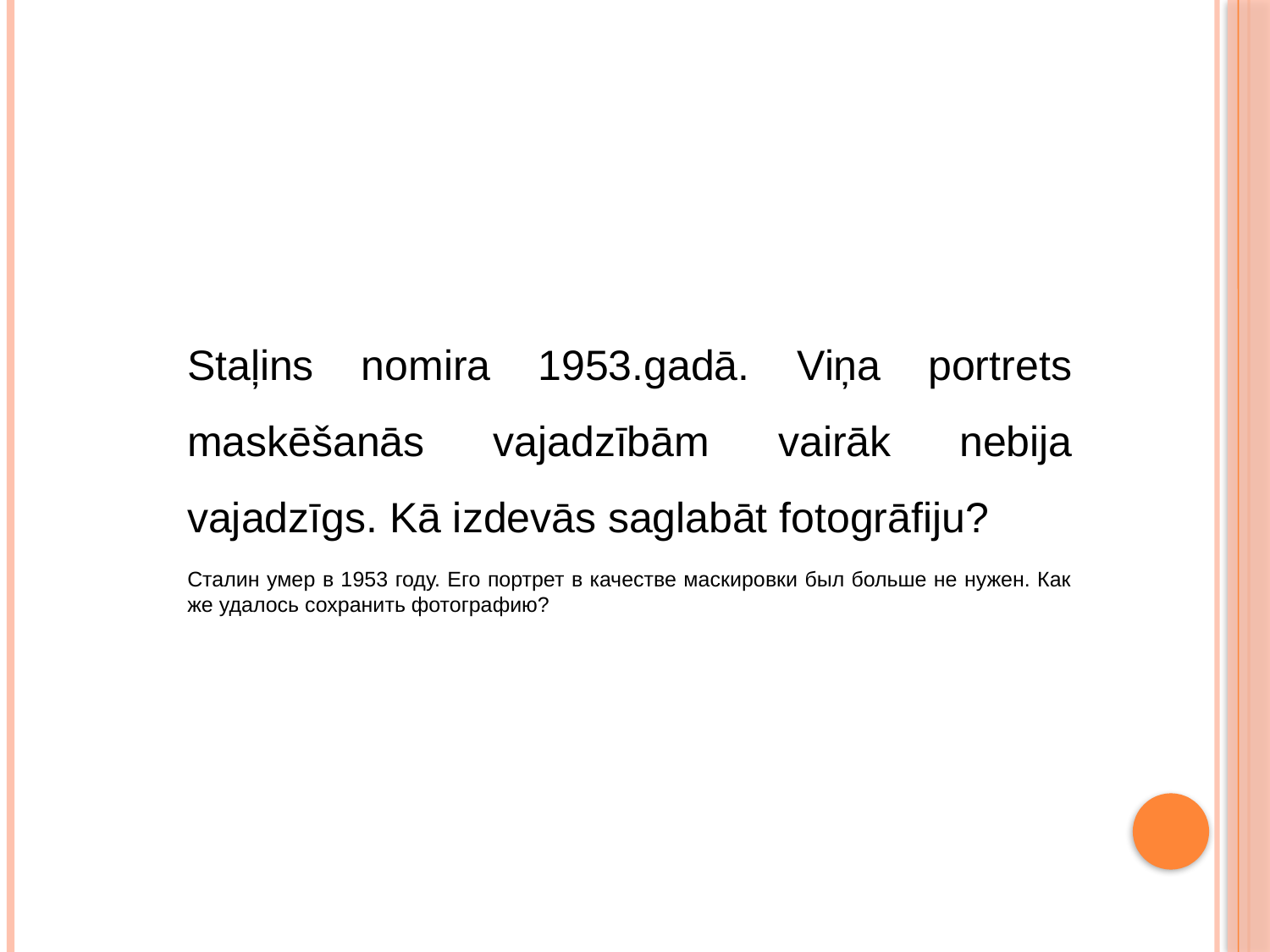

Staļins nomira 1953.gadā. Viņa portrets maskēšanās vajadzībām vairāk nebija vajadzīgs. Kā izdevās saglabāt fotogrāfiju?

Сталин умер в 1953 году. Его портрет в качестве маскировки был больше не нужен. Как же удалось сохранить фотографию?